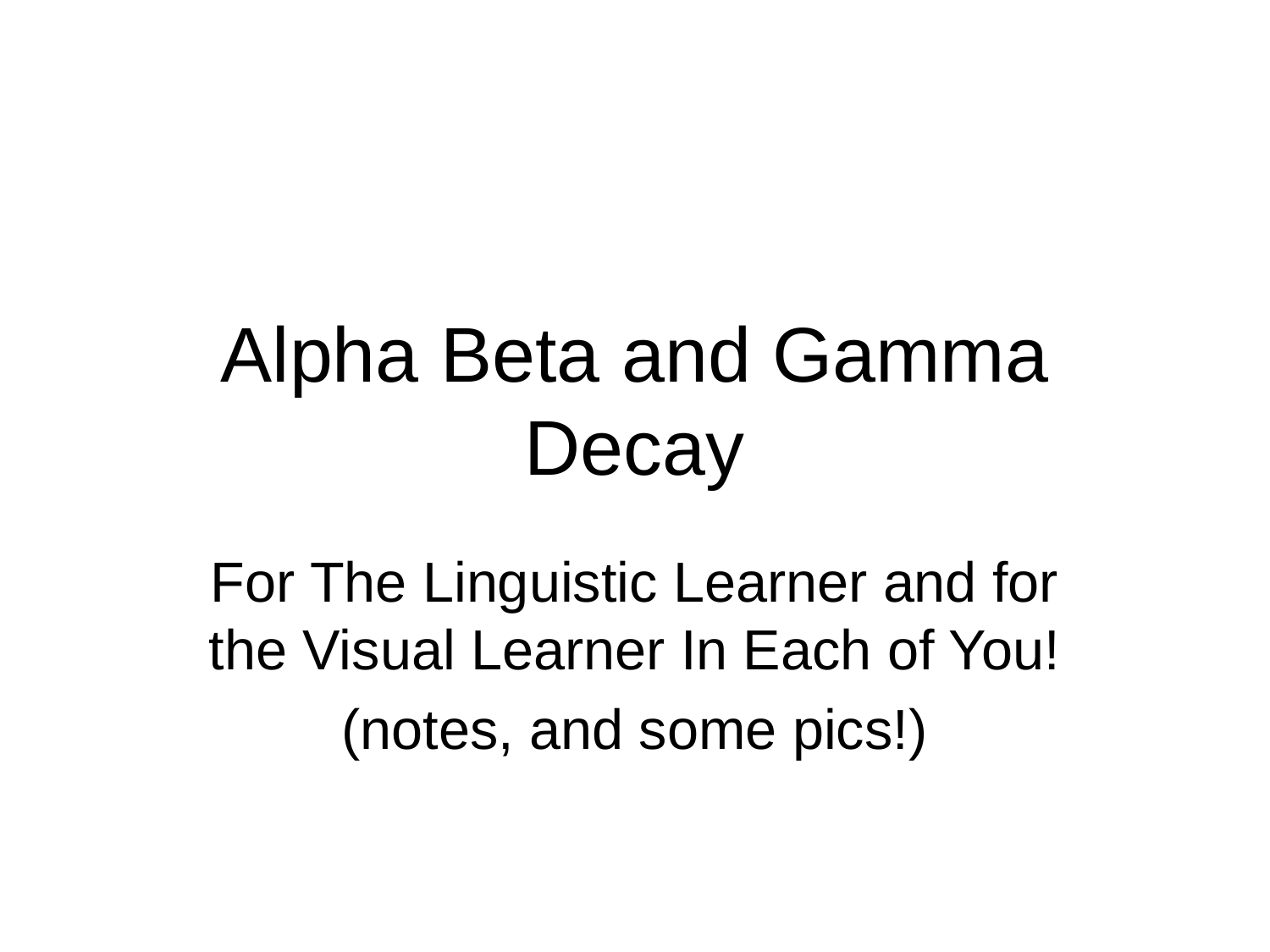

# Alpha Beta and Gamma Decay
For The Linguistic Learner and for the Visual Learner In Each of You!
(notes, and some pics!)